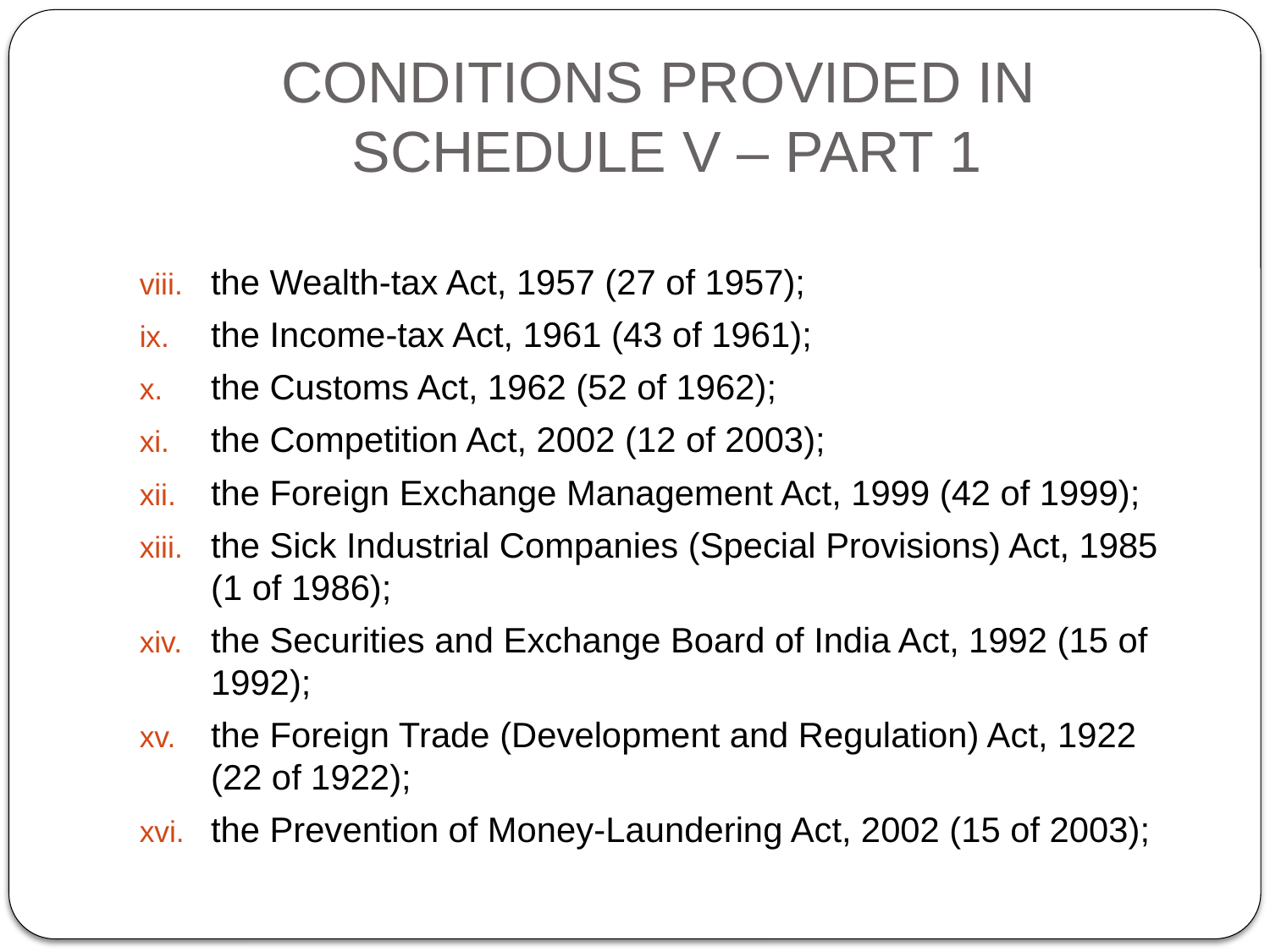

# CONDITIONS PROVIDED IN SCHEDULE V – PART 1

the Wealth-tax Act, 1957 (27 of 1957);
the Income-tax Act, 1961 (43 of 1961);
the Customs Act, 1962 (52 of 1962);
the Competition Act, 2002 (12 of 2003);
the Foreign Exchange Management Act, 1999 (42 of 1999);
the Sick Industrial Companies (Special Provisions) Act, 1985 (1 of 1986);
the Securities and Exchange Board of India Act, 1992 (15 of 1992);
the Foreign Trade (Development and Regulation) Act, 1922 (22 of 1922);
the Prevention of Money-Laundering Act, 2002 (15 of 2003);